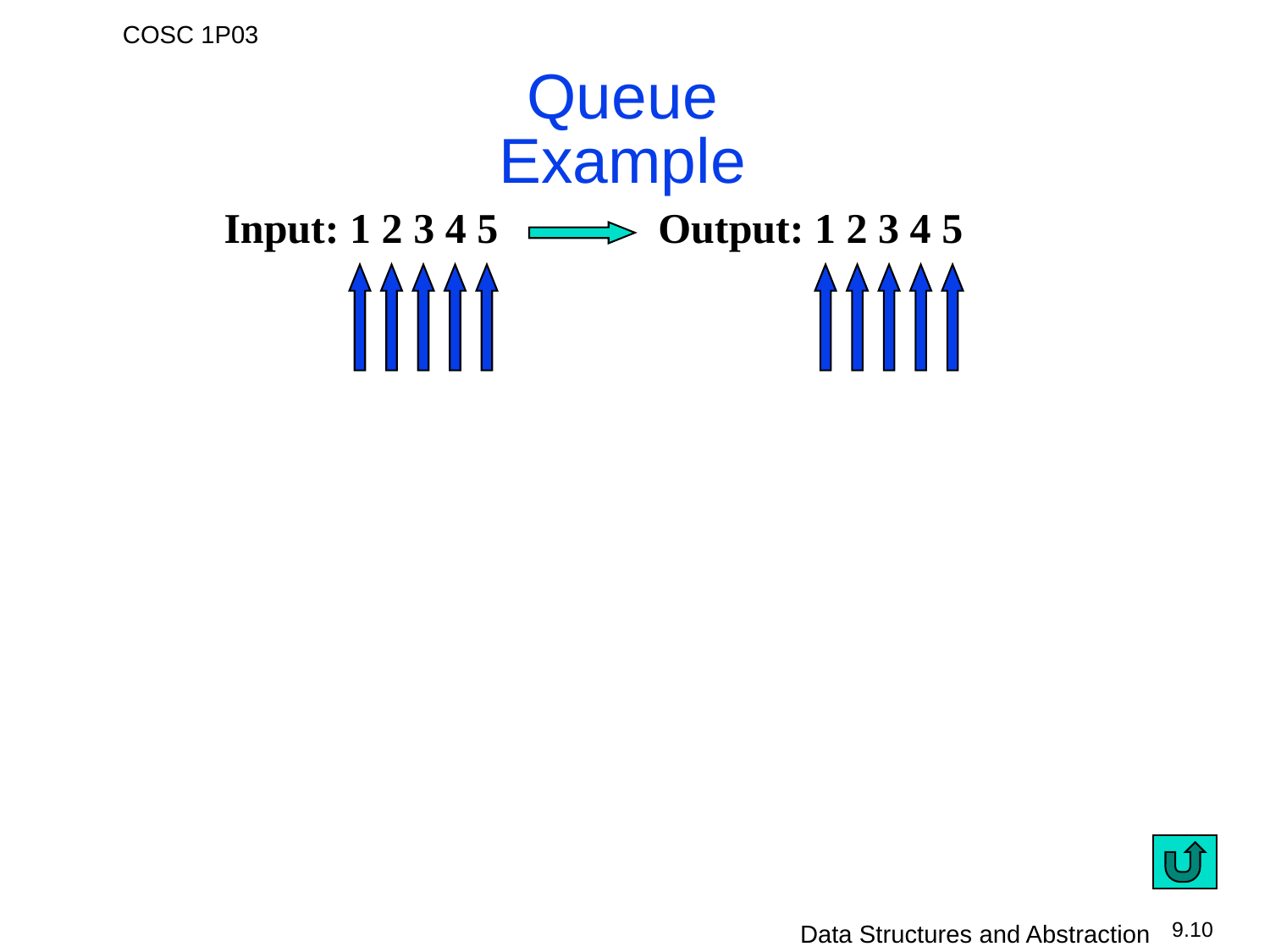

# Queue Example
Input: 1 2 3 4 5
Output: 1 2 3 4 5

1
2
3
4
5